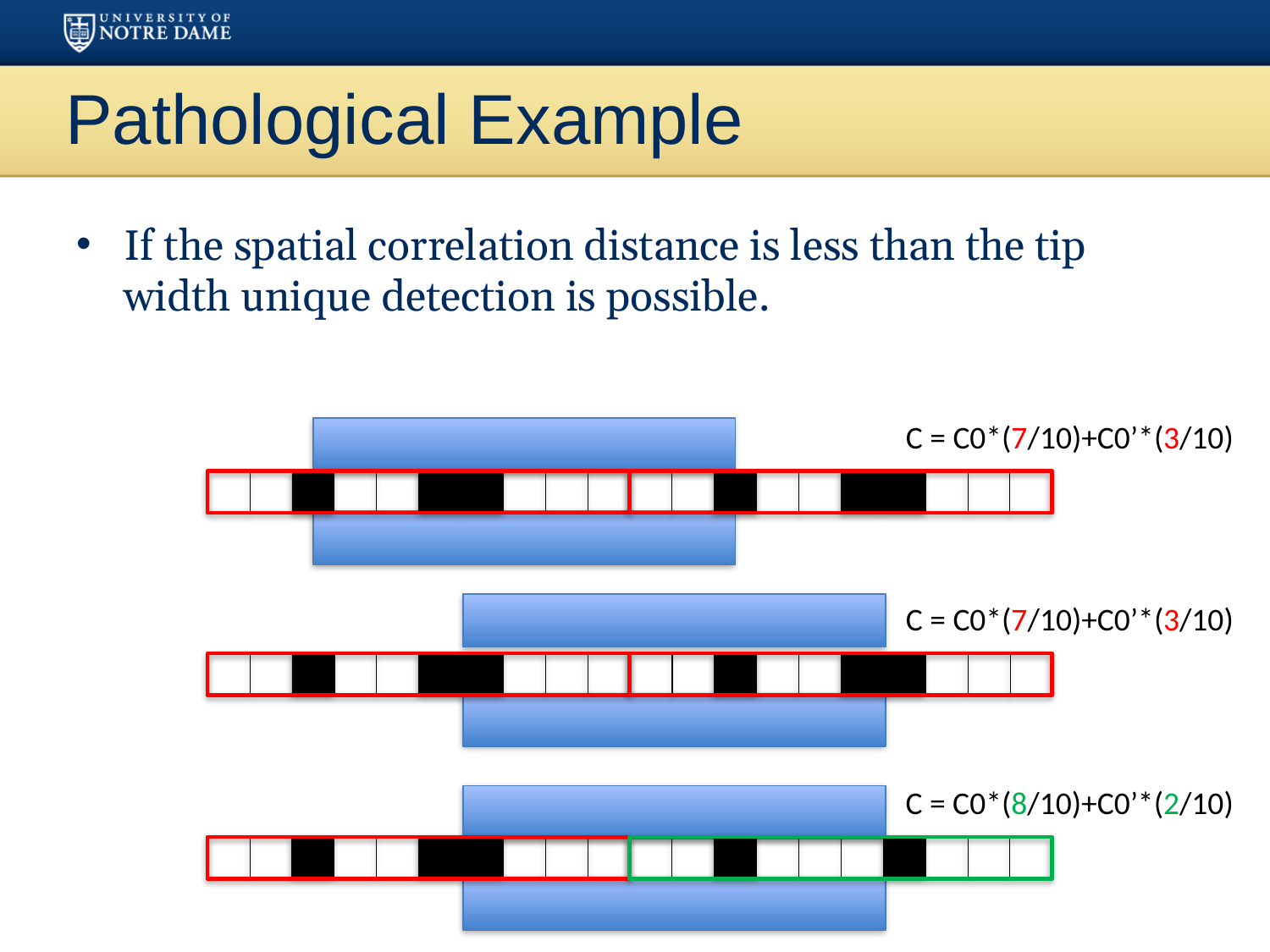

# Pathological Example
If the spatial correlation distance is less than the tip width unique detection is possible.
C = C0*(7/10)+C0’*(3/10)

C = C0*(7/10)+C0’*(3/10)

C = C0*(8/10)+C0’*(2/10)